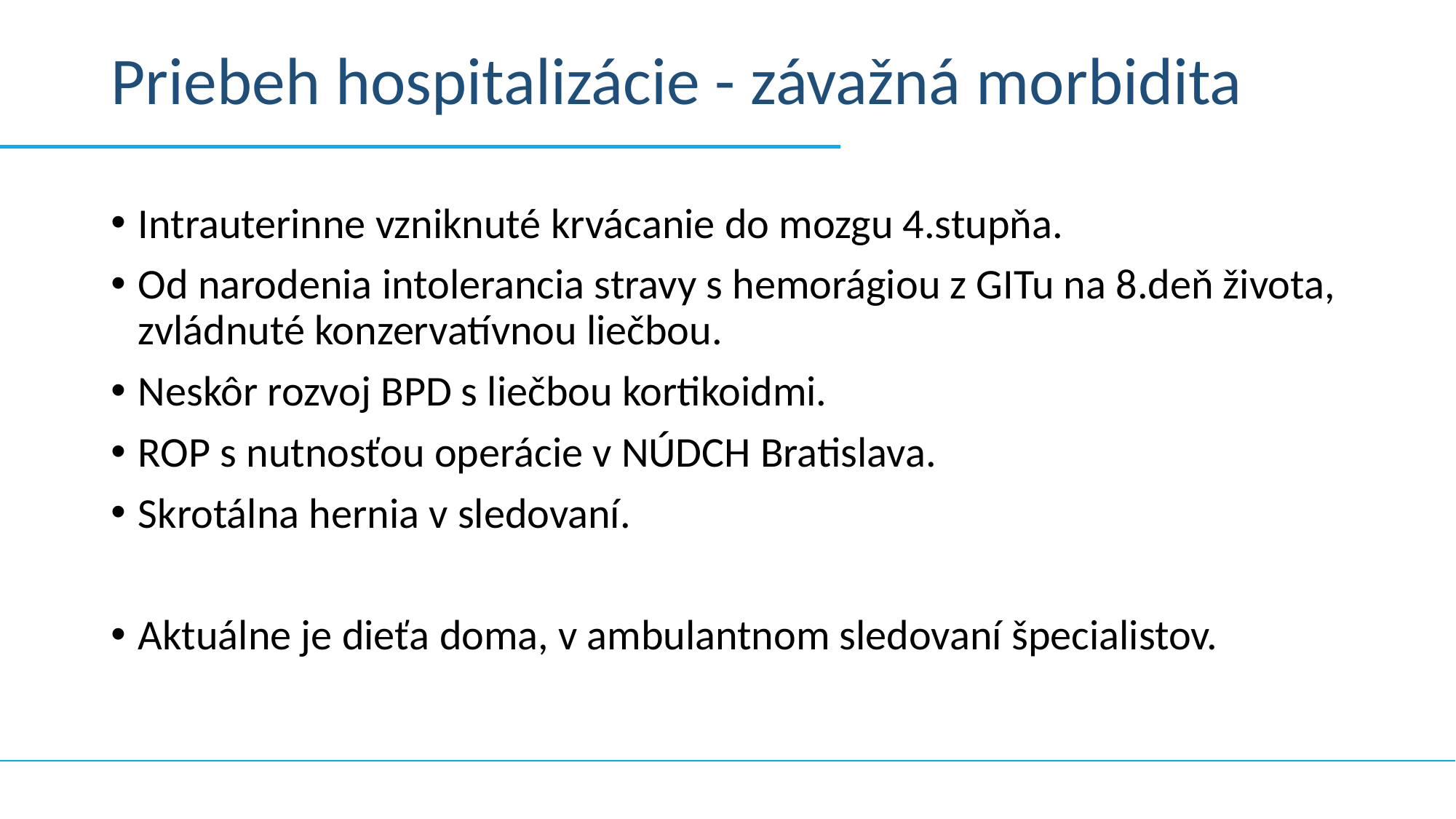

# Priebeh hospitalizácie - závažná morbidita
Intrauterinne vzniknuté krvácanie do mozgu 4.stupňa.
Od narodenia intolerancia stravy s hemorágiou z GITu na 8.deň života, zvládnuté konzervatívnou liečbou.
Neskôr rozvoj BPD s liečbou kortikoidmi.
ROP s nutnosťou operácie v NÚDCH Bratislava.
Skrotálna hernia v sledovaní.

Aktuálne je dieťa doma, v ambulantnom sledovaní špecialistov.